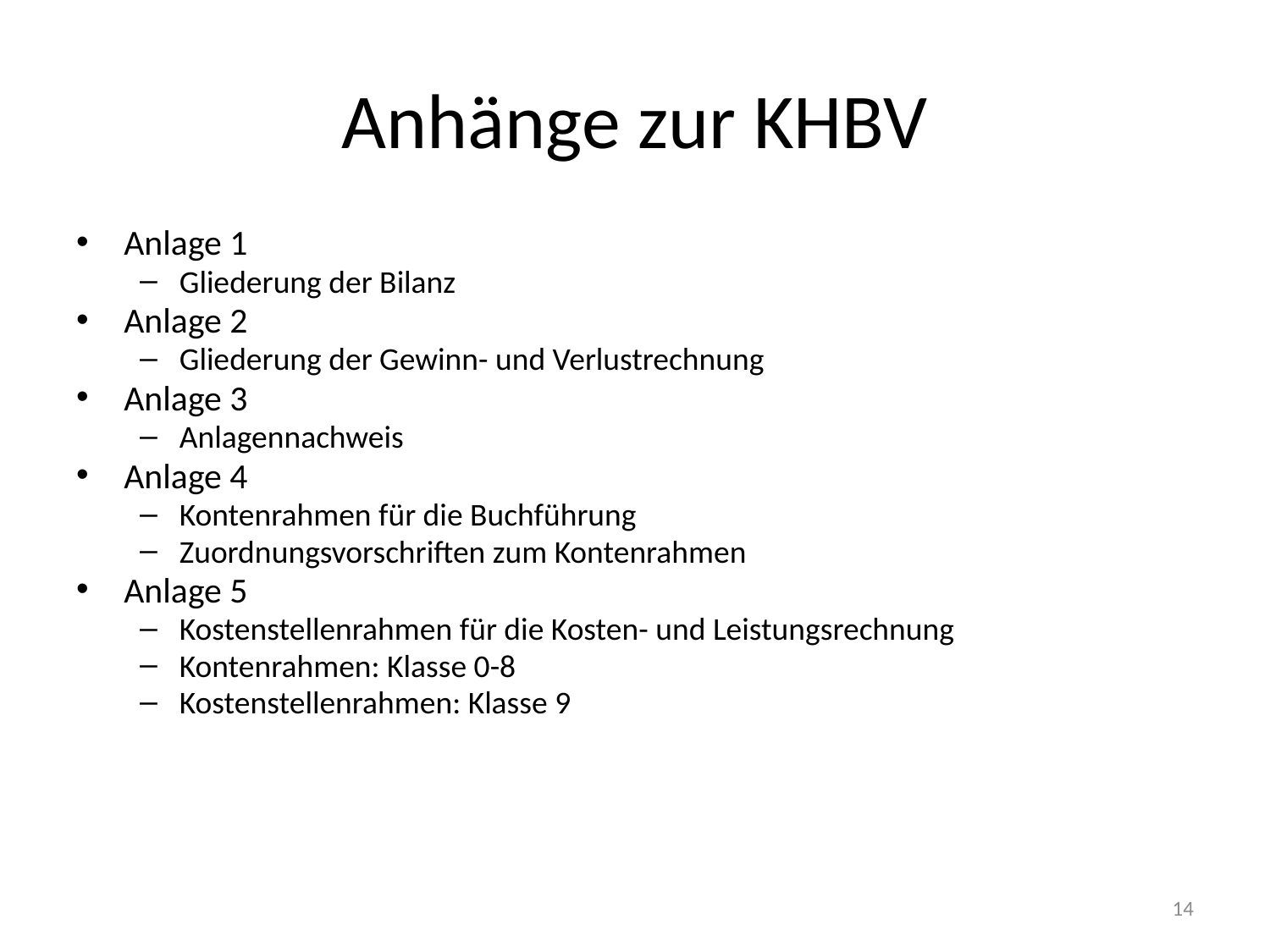

# Anhänge zur KHBV
Anlage 1
Gliederung der Bilanz
Anlage 2
Gliederung der Gewinn- und Verlustrechnung
Anlage 3
Anlagennachweis
Anlage 4
Kontenrahmen für die Buchführung
Zuordnungsvorschriften zum Kontenrahmen
Anlage 5
Kostenstellenrahmen für die Kosten- und Leistungsrechnung
Kontenrahmen: Klasse 0-8
Kostenstellenrahmen: Klasse 9
14